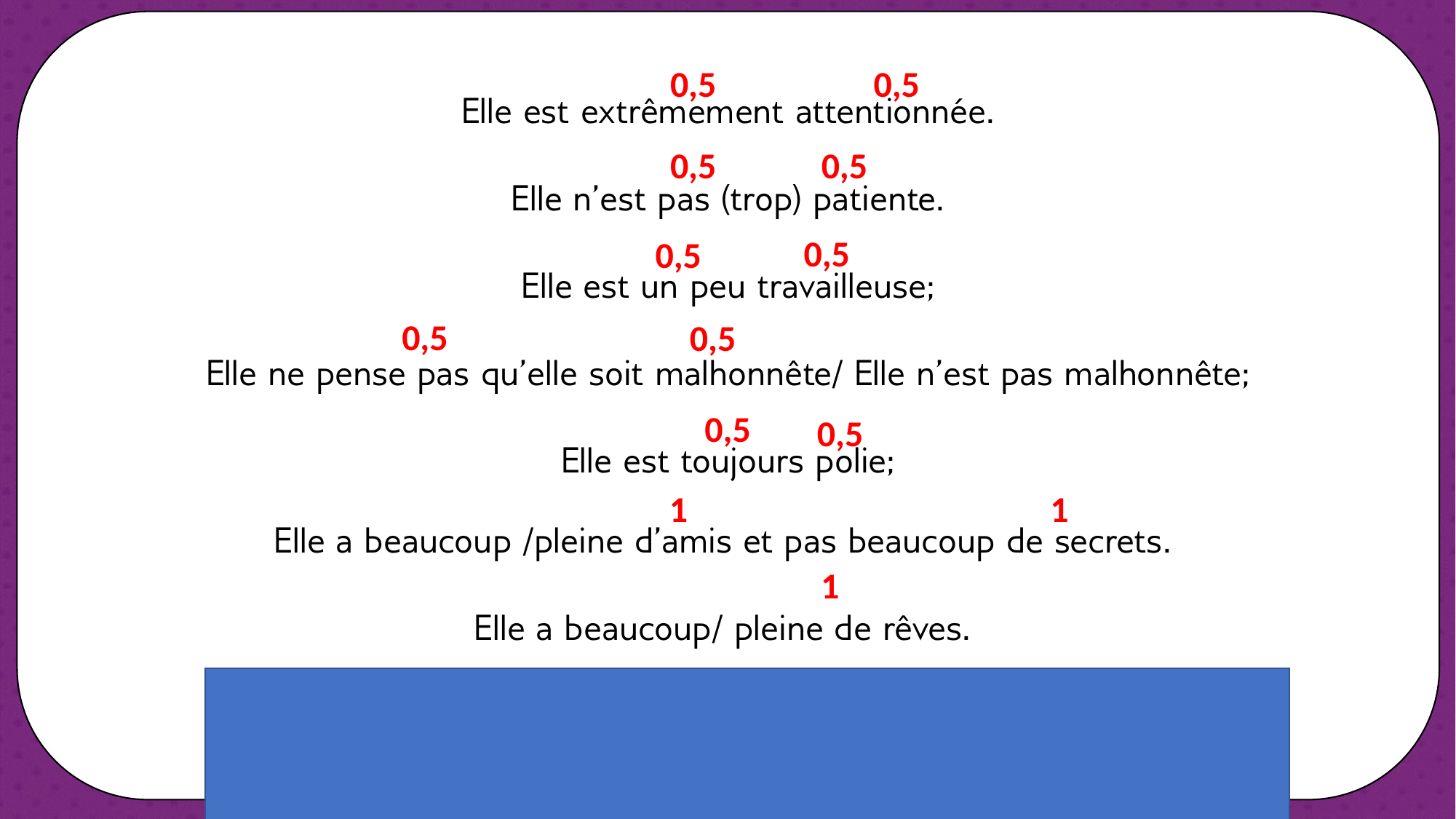

Elle est extrêmement attentionnée.

Elle n’est pas (trop) patiente.

Elle est un peu travailleuse;

Elle ne pense pas qu’elle soit malhonnête/ Elle n’est pas malhonnête;

Elle est toujours polie;

Elle a beaucoup /pleine d’amis et pas beaucoup de secrets.

Elle a beaucoup/ pleine de rêves.

0,5
0,5
0,5
0,5
0,5
0,5
0,5
0,5
0,5
0,5
1
1
1